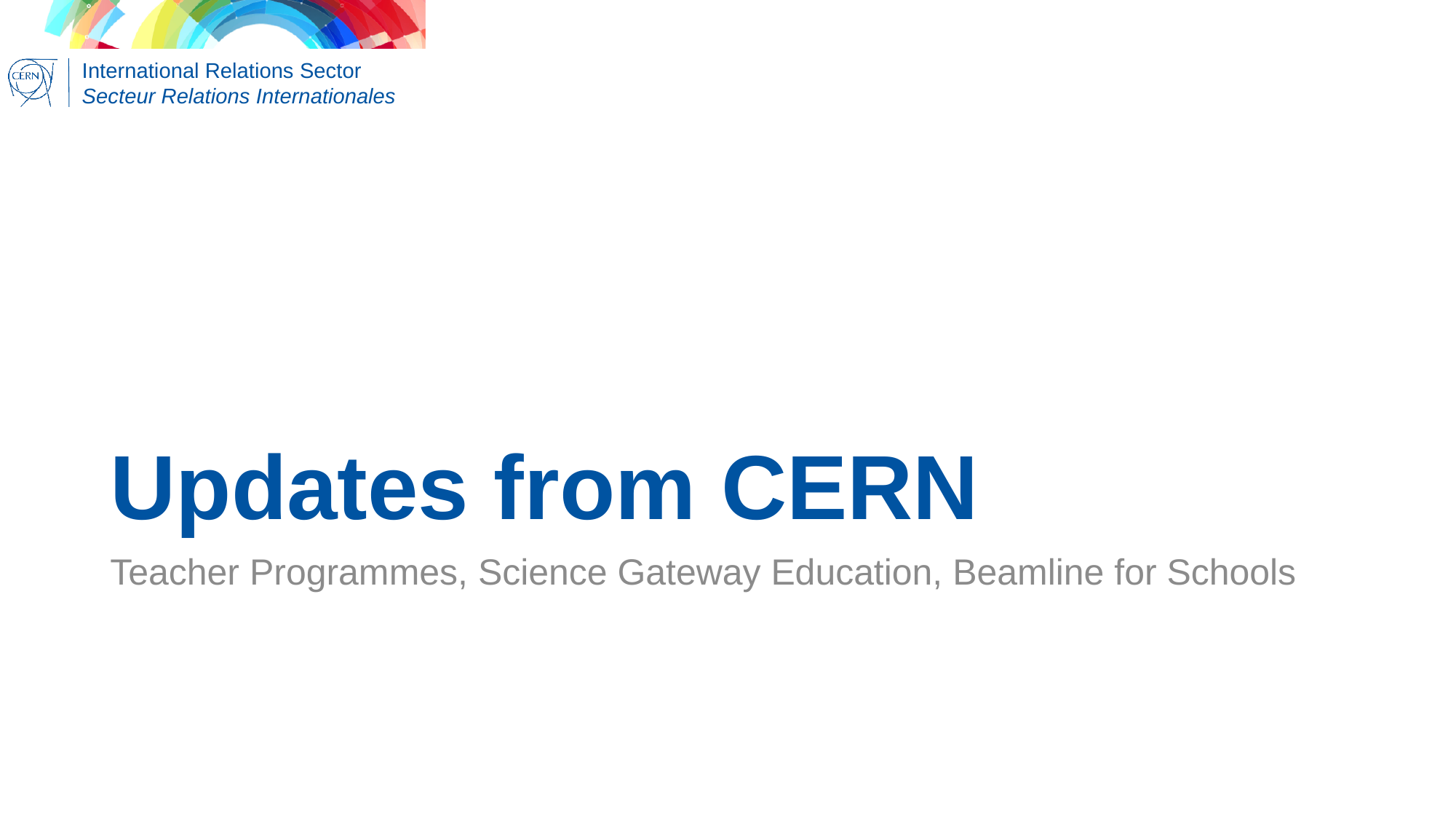

# Updates from CERN
Teacher Programmes, Science Gateway Education, Beamline for Schools